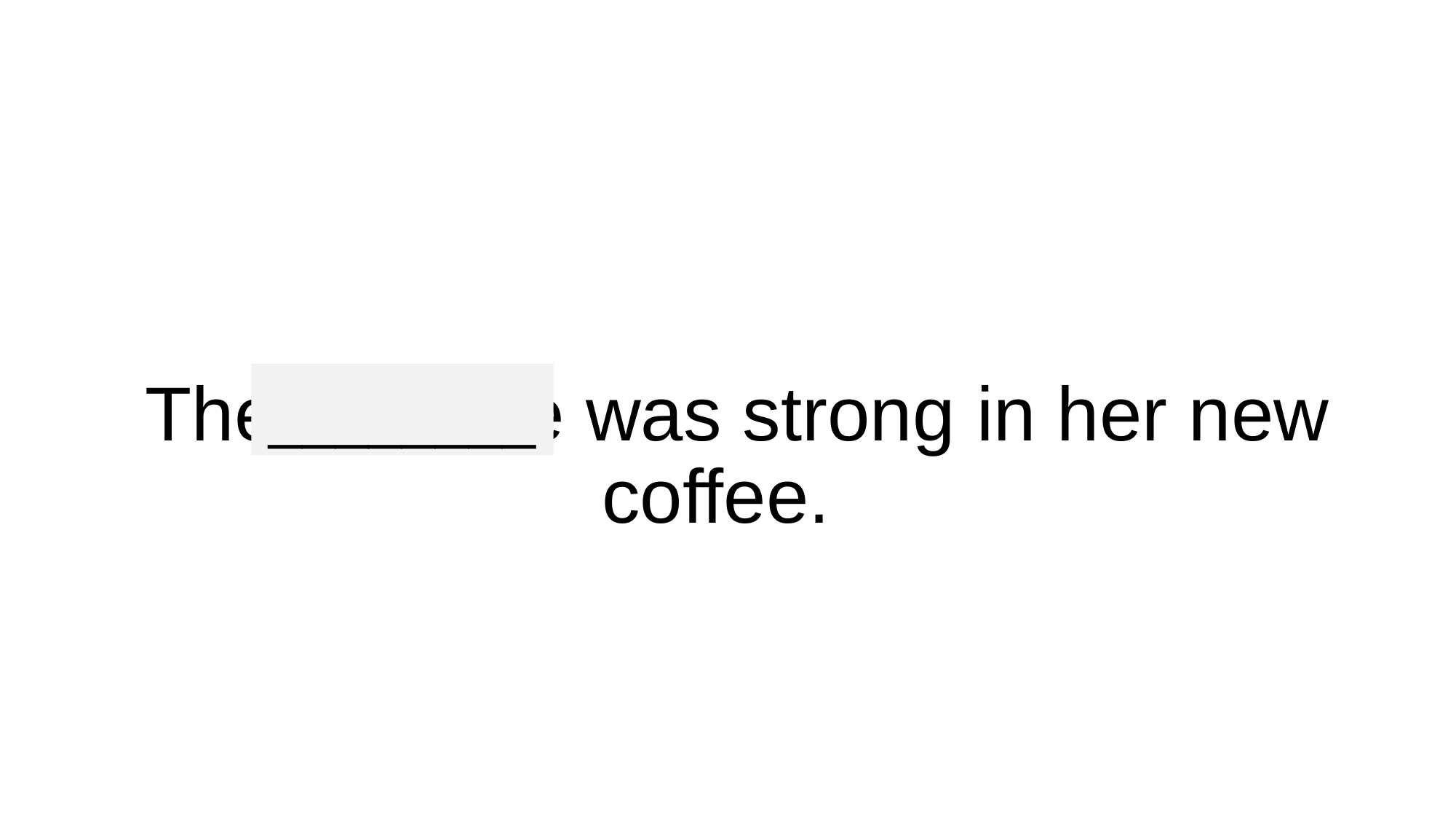

________
# The caffeine was strong in her new coffee.